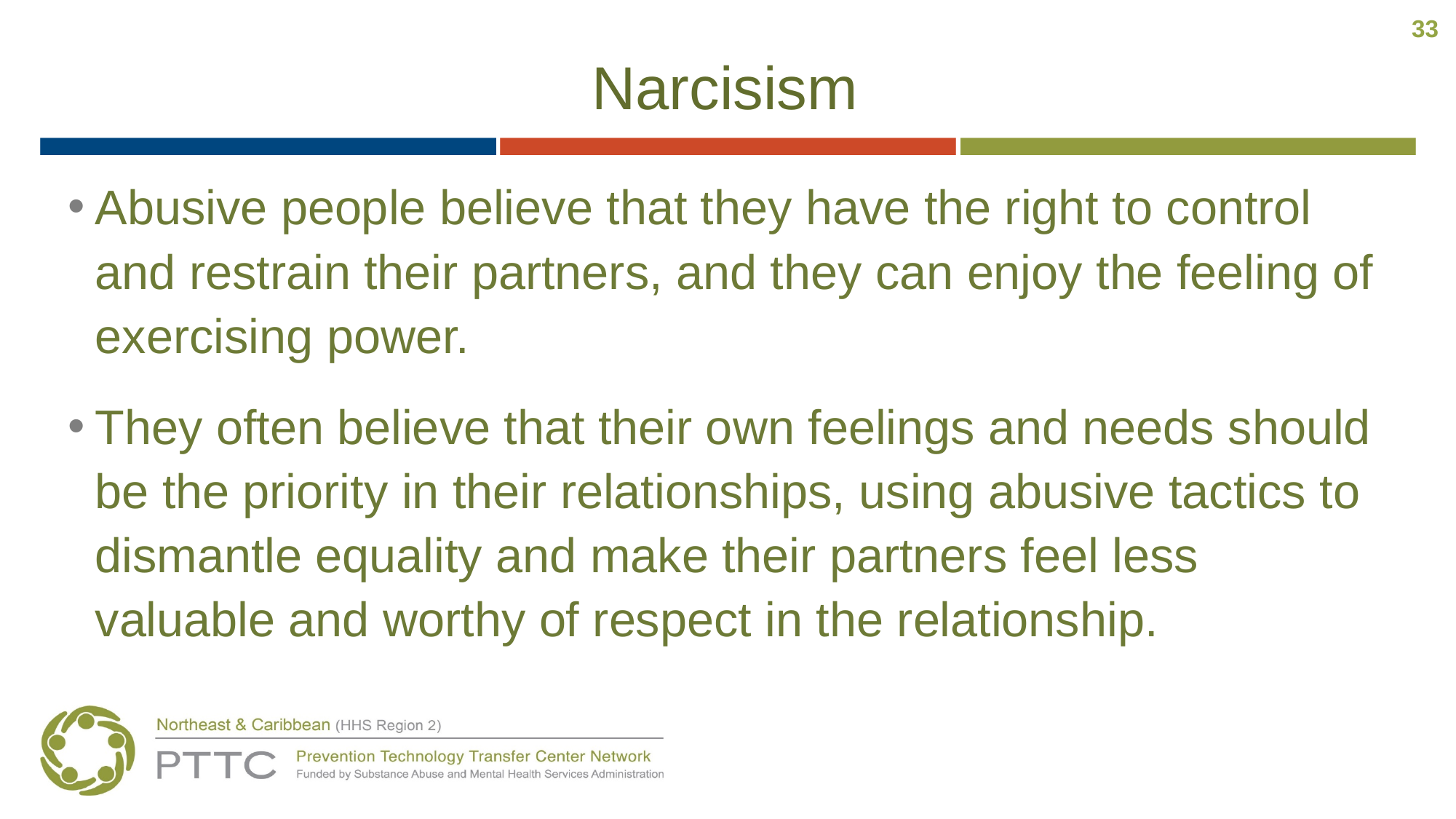

33
33
# Narcisism
Abusive people believe that they have the right to control and restrain their partners, and they can enjoy the feeling of exercising power.
They often believe that their own feelings and needs should be the priority in their relationships, using abusive tactics to dismantle equality and make their partners feel less valuable and worthy of respect in the relationship.